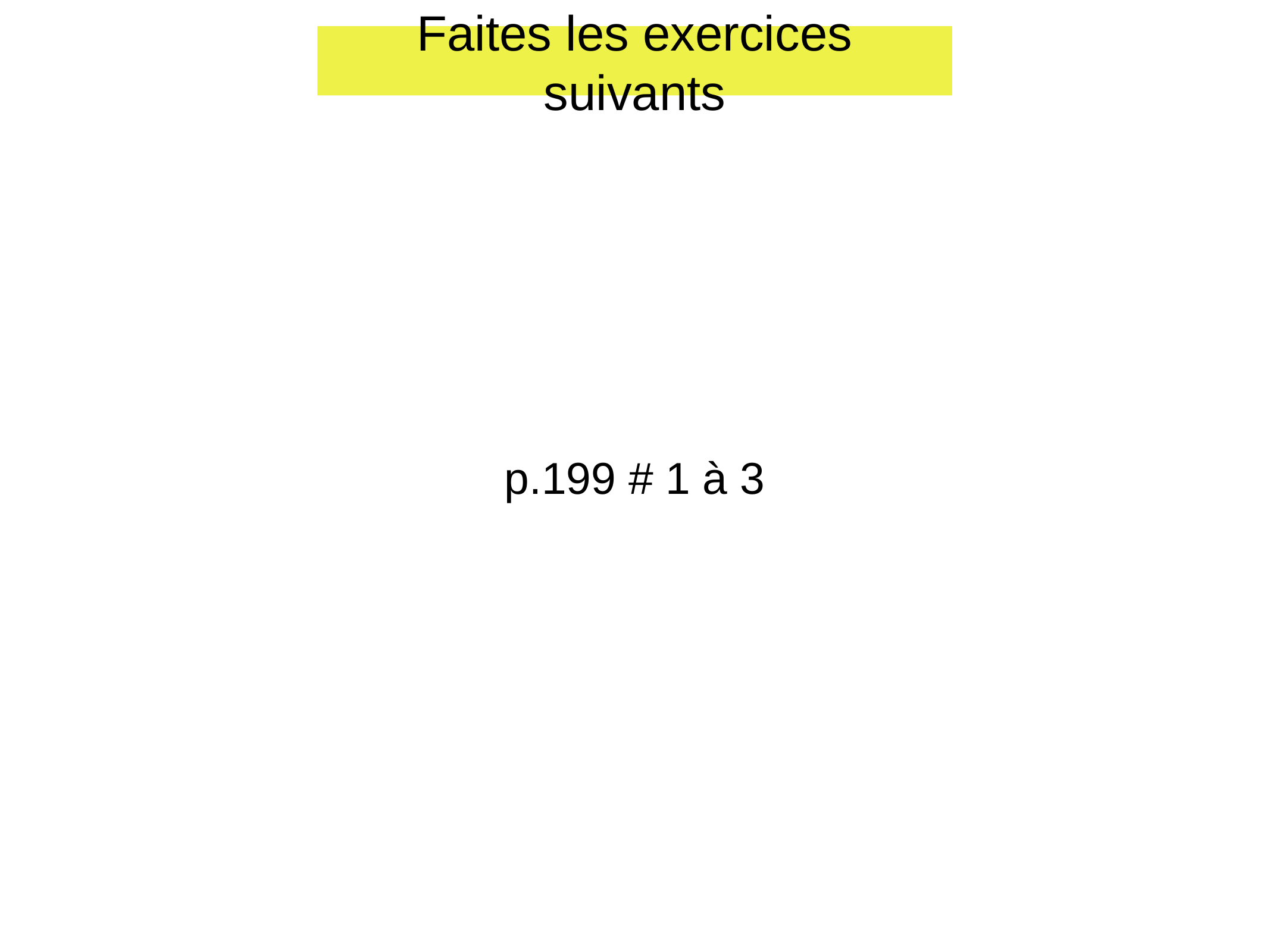

Faites les exercices suivants
p.199 # 1 à 3